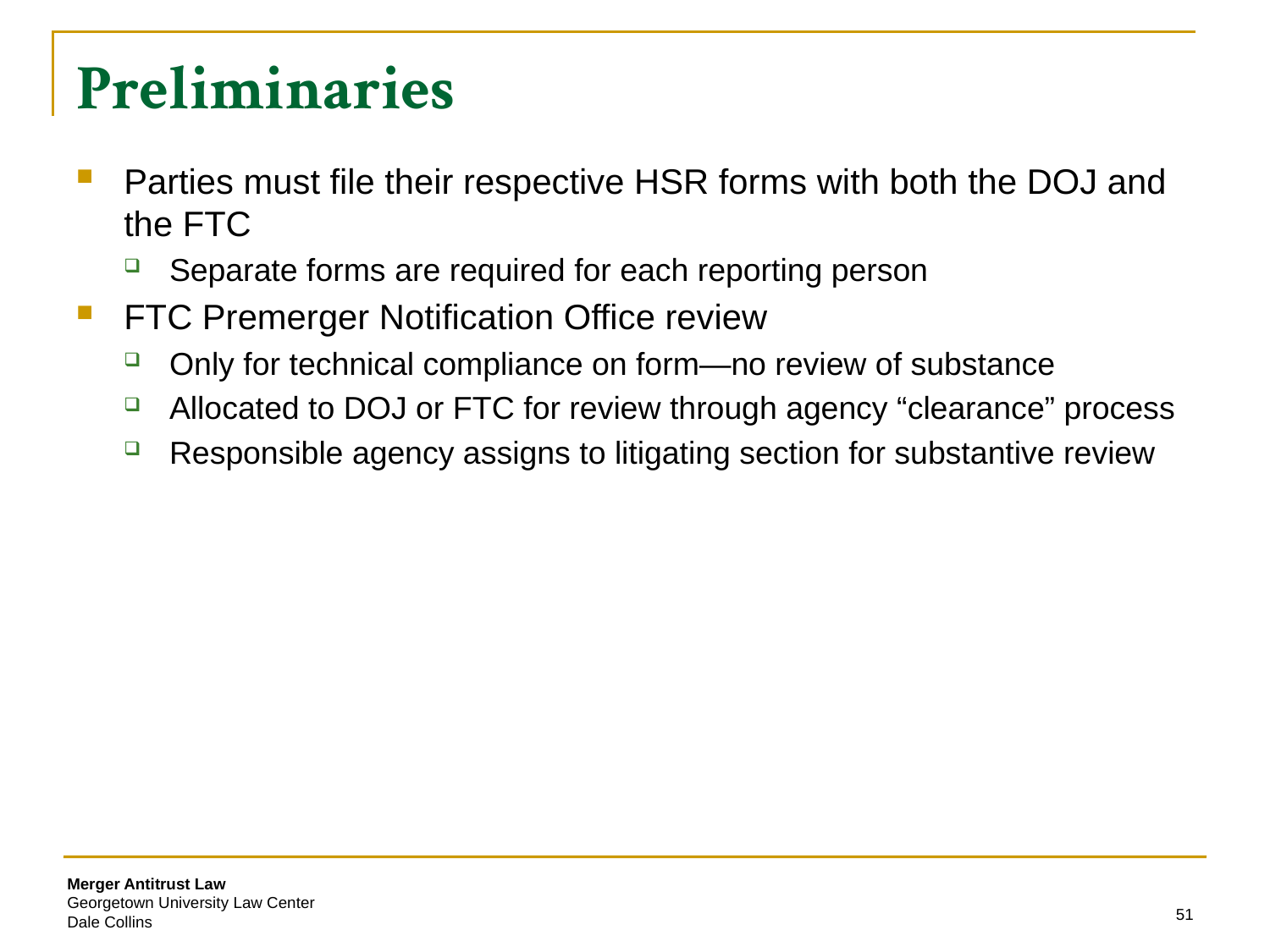

# Preliminaries
Parties must file their respective HSR forms with both the DOJ and the FTC
Separate forms are required for each reporting person
FTC Premerger Notification Office review
Only for technical compliance on form—no review of substance
Allocated to DOJ or FTC for review through agency “clearance” process
Responsible agency assigns to litigating section for substantive review

51